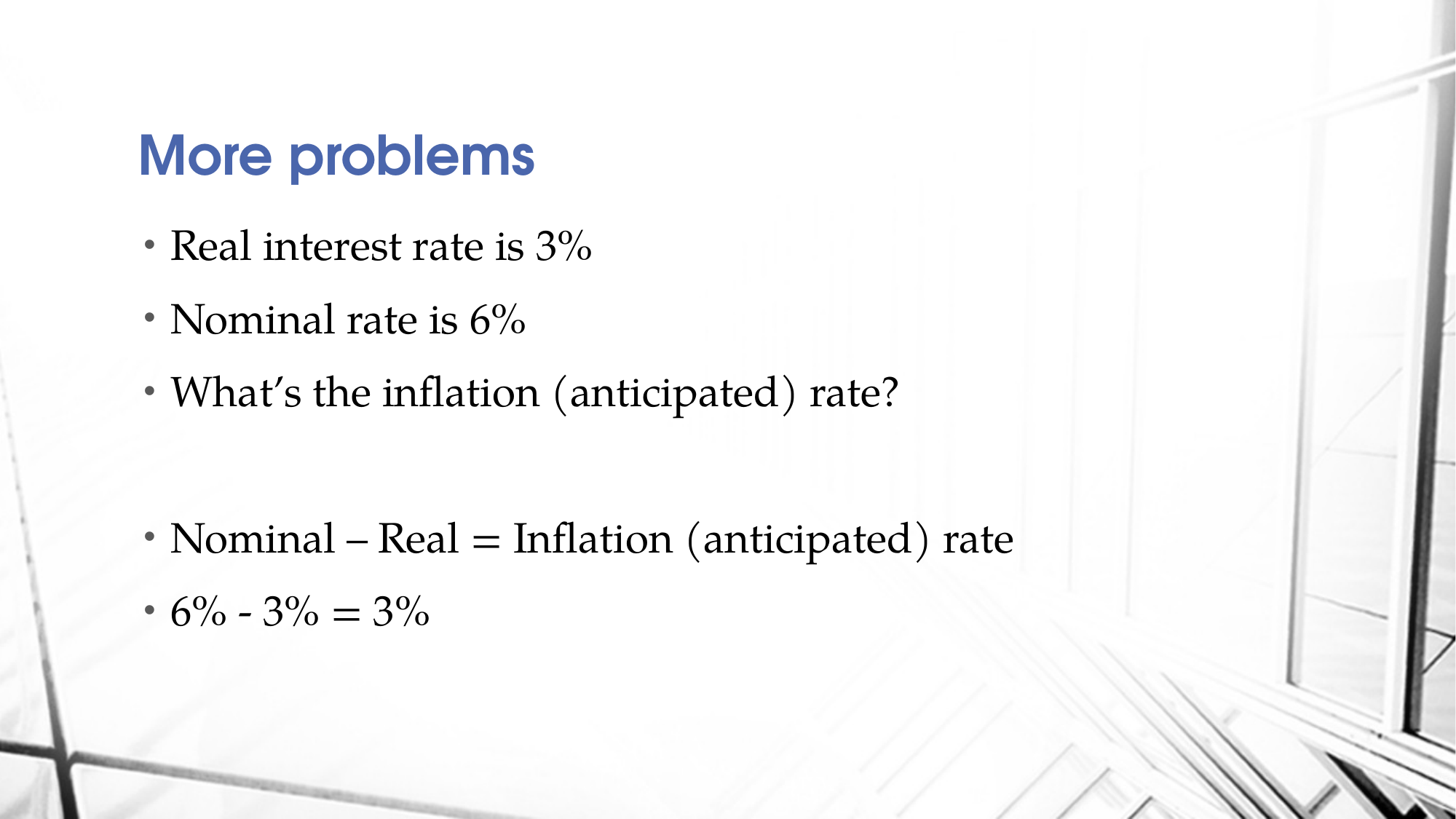

# More problems
Real interest rate is 3%
Nominal rate is 6%
What’s the inflation (anticipated) rate?

Nominal – Real = Inflation (anticipated) rate
6% - 3% = 3%